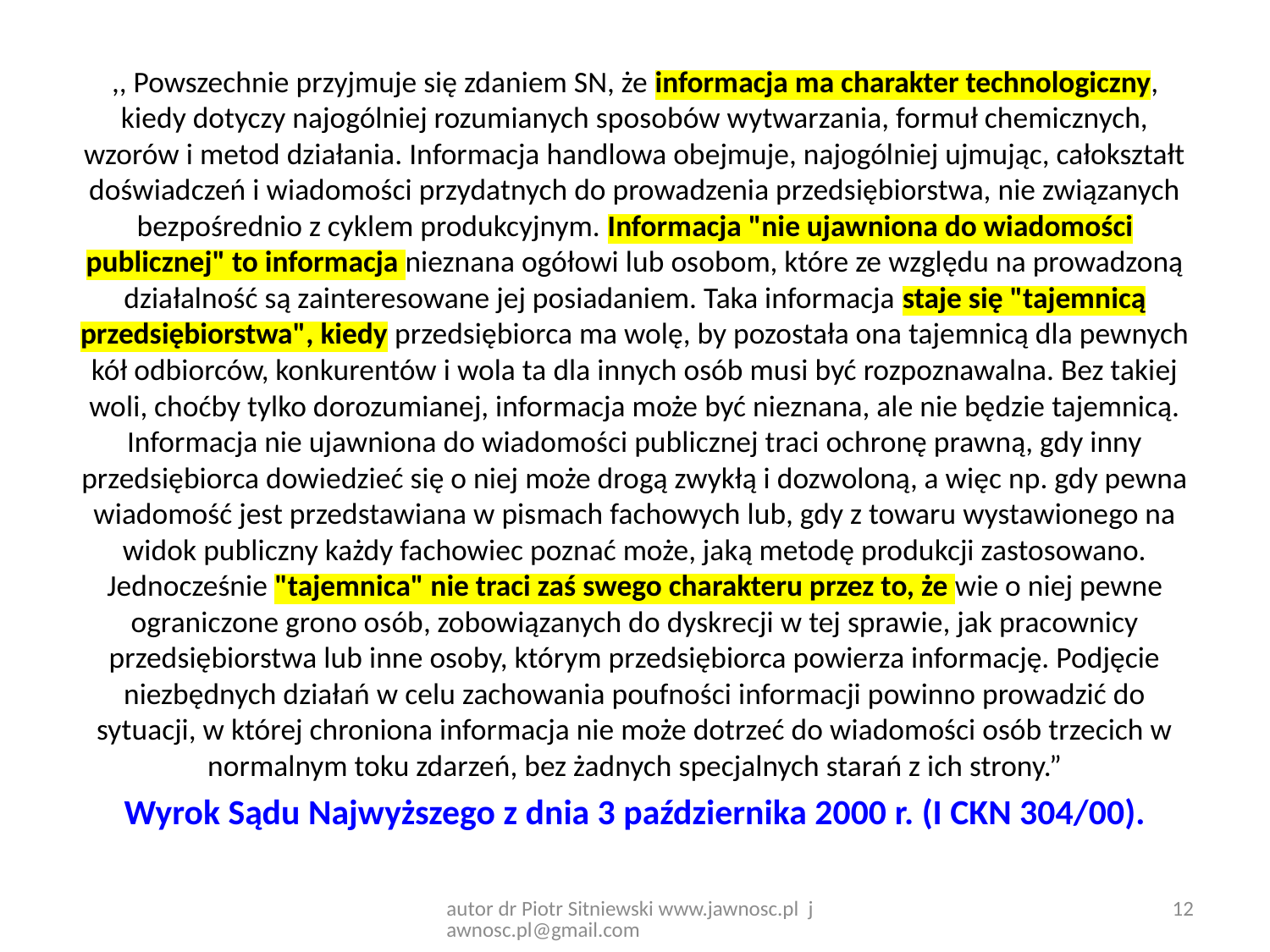

,, Powszechnie przyjmuje się zdaniem SN, że informacja ma charakter technologiczny, kiedy dotyczy najogólniej rozumianych sposobów wytwarzania, formuł chemicznych, wzorów i metod działania. Informacja handlowa obejmuje, najogólniej ujmując, całokształt doświadczeń i wiadomości przydatnych do prowadzenia przedsiębiorstwa, nie związanych bezpośrednio z cyklem produkcyjnym. Informacja "nie ujawniona do wiadomości publicznej" to informacja nieznana ogółowi lub osobom, które ze względu na prowadzoną działalność są zainteresowane jej posiadaniem. Taka informacja staje się "tajemnicą przedsiębiorstwa", kiedy przedsiębiorca ma wolę, by pozostała ona tajemnicą dla pewnych kół odbiorców, konkurentów i wola ta dla innych osób musi być rozpoznawalna. Bez takiej woli, choćby tylko dorozumianej, informacja może być nieznana, ale nie będzie tajemnicą. Informacja nie ujawniona do wiadomości publicznej traci ochronę prawną, gdy inny przedsiębiorca dowiedzieć się o niej może drogą zwykłą i dozwoloną, a więc np. gdy pewna wiadomość jest przedstawiana w pismach fachowych lub, gdy z towaru wystawionego na widok publiczny każdy fachowiec poznać może, jaką metodę produkcji zastosowano. Jednocześnie "tajemnica" nie traci zaś swego charakteru przez to, że wie o niej pewne ograniczone grono osób, zobowiązanych do dyskrecji w tej sprawie, jak pracownicy przedsiębiorstwa lub inne osoby, którym przedsiębiorca powierza informację. Podjęcie niezbędnych działań w celu zachowania poufności informacji powinno prowadzić do sytuacji, w której chroniona informacja nie może dotrzeć do wiadomości osób trzecich w normalnym toku zdarzeń, bez żadnych specjalnych starań z ich strony.”
Wyrok Sądu Najwyższego z dnia 3 października 2000 r. (I CKN 304/00).

autor dr Piotr Sitniewski www.jawnosc.pl  jawnosc.pl@gmail.com
12